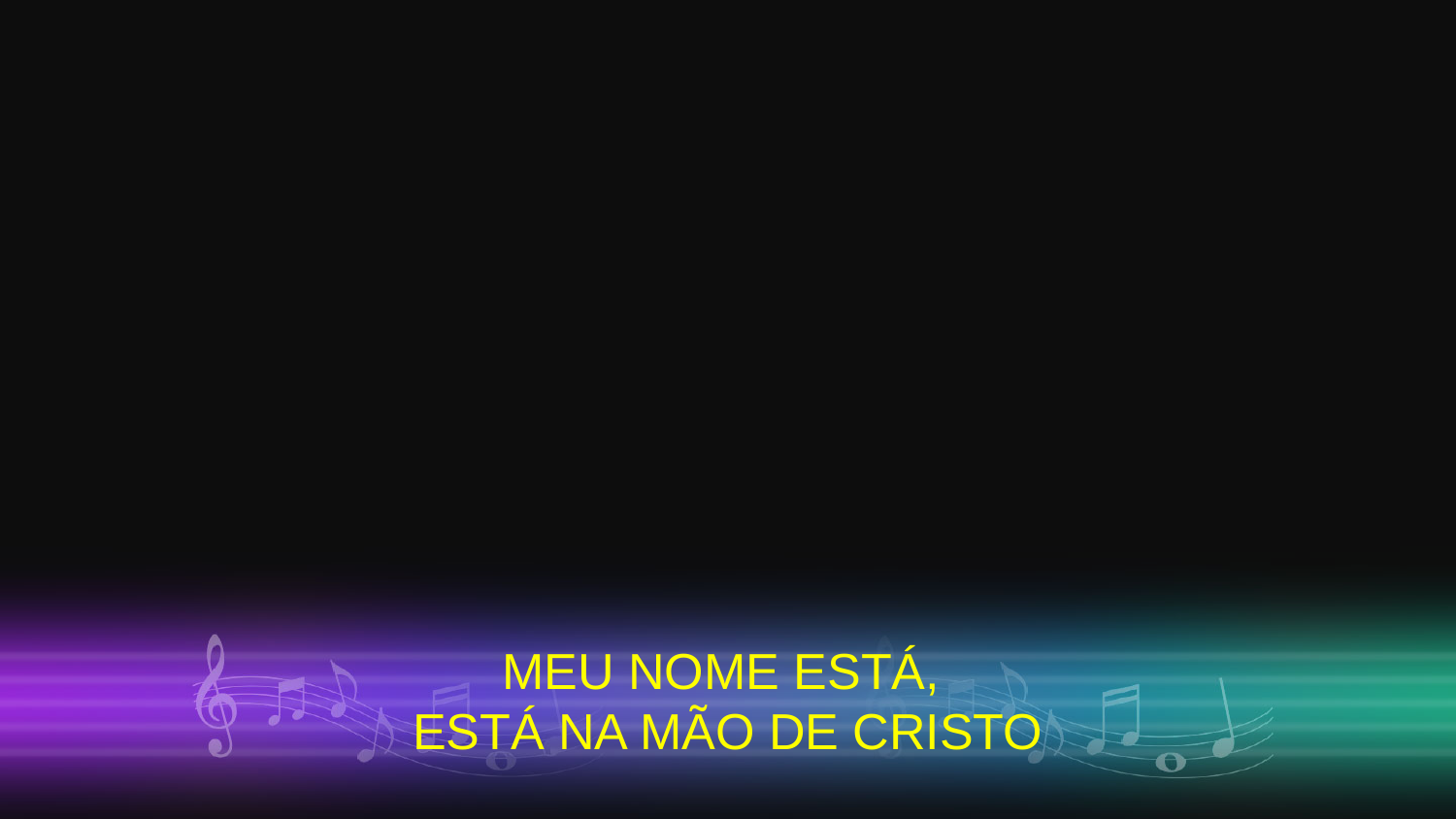

MEU NOME ESTÁ,
ESTÁ NA MÃO DE CRISTO